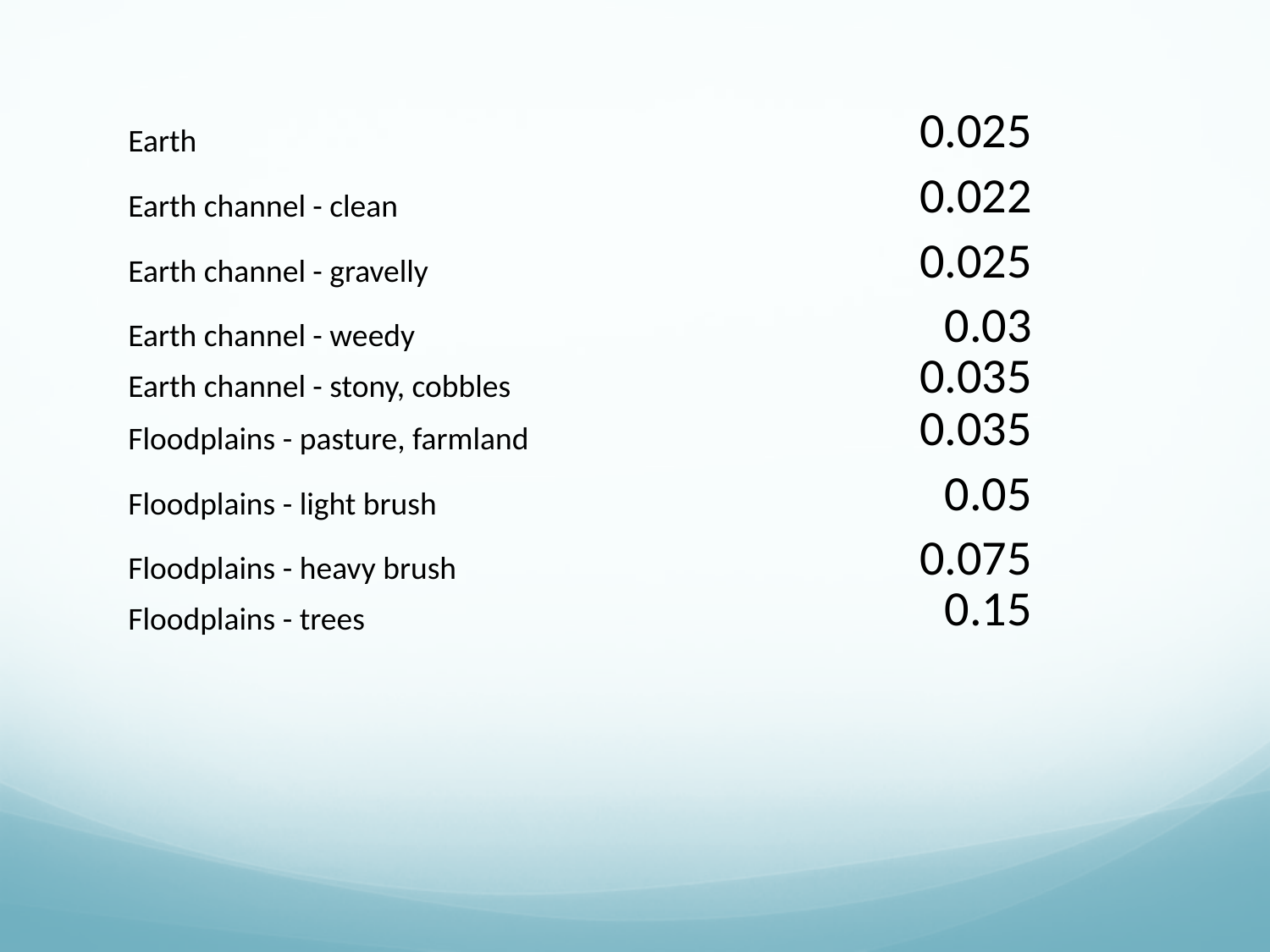

| Earth | 0.025 |
| --- | --- |
| Earth channel - clean | 0.022 |
| Earth channel - gravelly | 0.025 |
| Earth channel - weedy | 0.03 |
| Earth channel - stony, cobbles | 0.035 |
| Floodplains - pasture, farmland | 0.035 |
| Floodplains - light brush | 0.05 |
| Floodplains - heavy brush | 0.075 |
| Floodplains - trees | 0.15 |